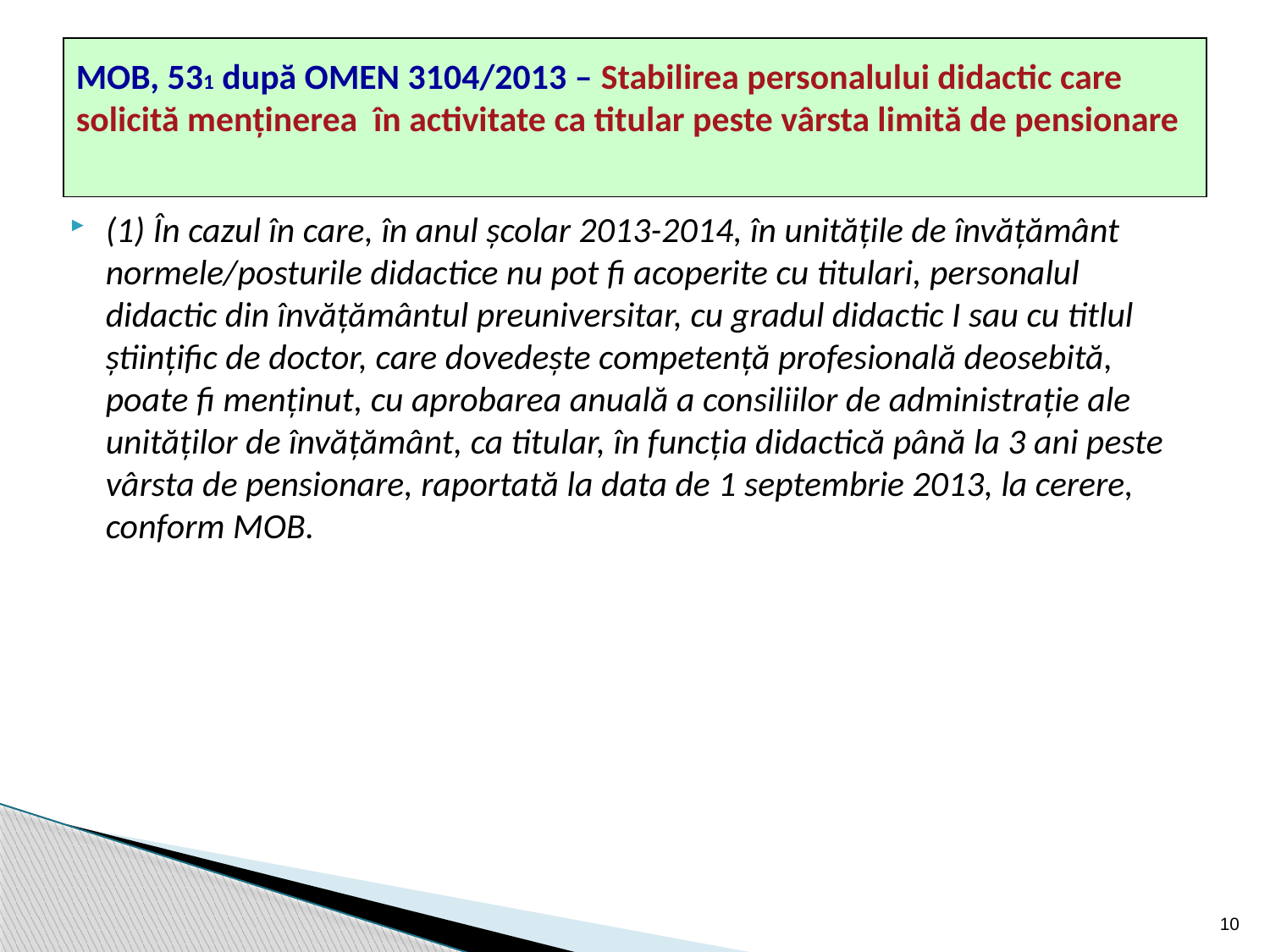

# MOB, 531 după OMEN 3104/2013 – Stabilirea personalului didactic care solicită menținerea  în activitate ca titular peste vârsta limită de pensionare
(1) În cazul în care, în anul şcolar 2013-2014, în unităţile de învăţământ normele/posturile didactice nu pot fi acoperite cu titulari, personalul didactic din învăţământul preuniversitar, cu gradul didactic I sau cu titlul ştiinţific de doctor, care dovedeşte competenţă profesională deosebită, poate fi menţinut, cu aprobarea anuală a consiliilor de administraţie ale unităţilor de învăţământ, ca titular, în funcţia didactică până la 3 ani peste vârsta de pensionare, raportată la data de 1 septembrie 2013, la cerere, conform MOB.

10